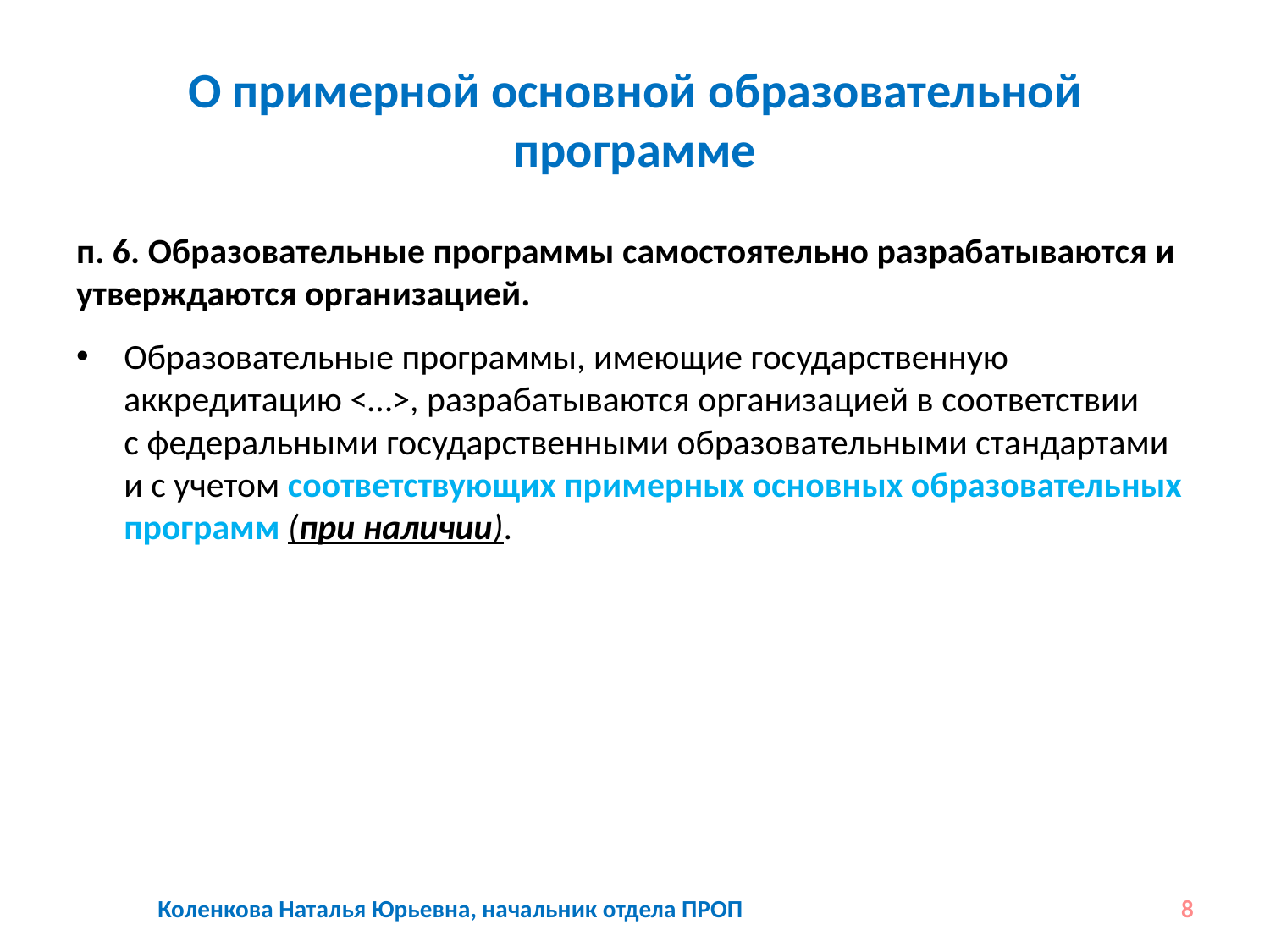

# О примерной основной образовательной программе
п. 6. Образовательные программы самостоятельно разрабатываются и утверждаются организацией.
Образовательные программы, имеющие государственную аккредитацию <…>, разрабатываются организацией в соответствии
с федеральными государственными образовательными стандартами и с учетом соответствующих примерных основных образовательных программ (при наличии).
Коленкова Наталья Юрьевна, начальник отдела ПРОП
8